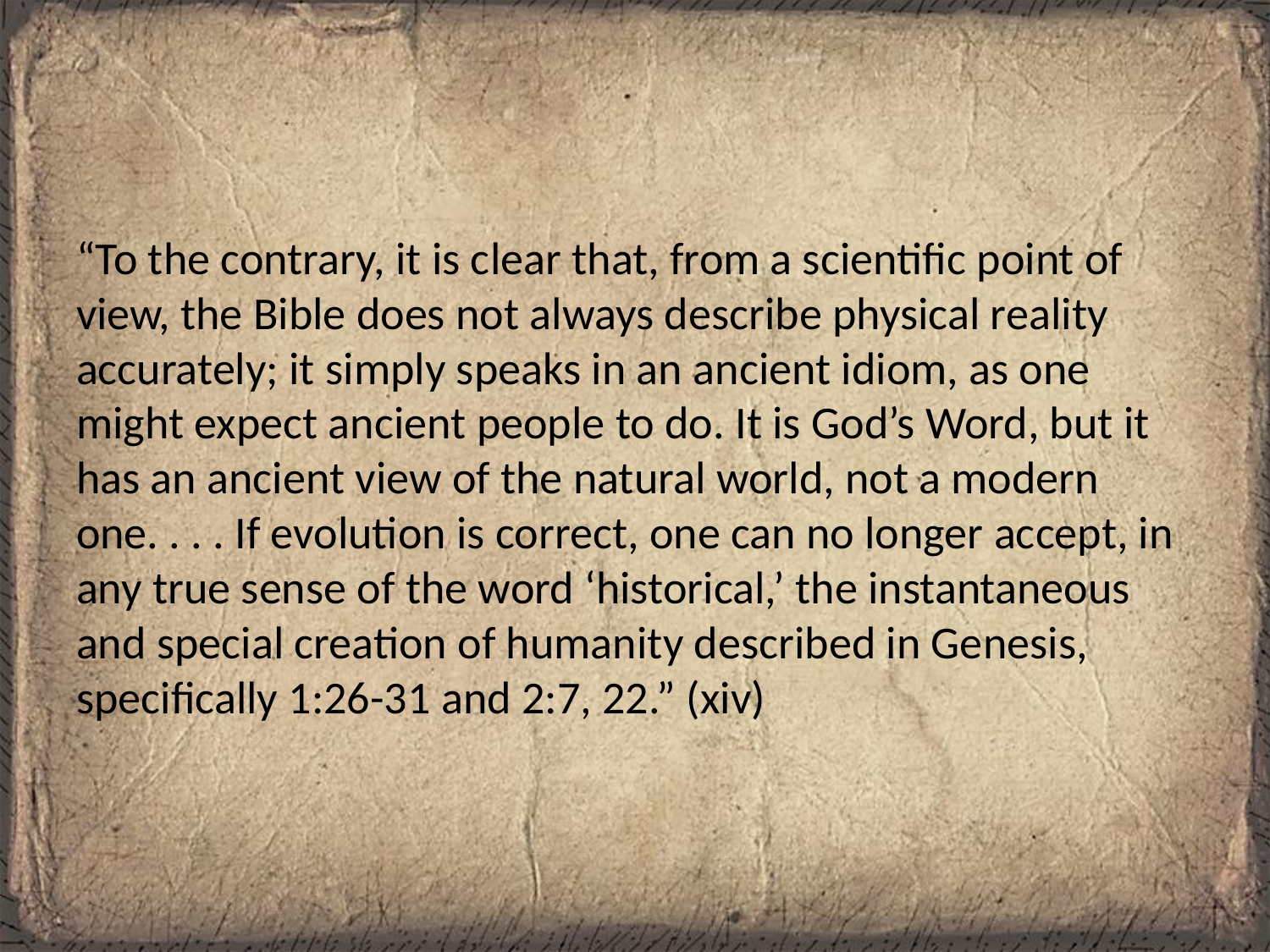

#
“To the contrary, it is clear that, from a scientific point of view, the Bible does not always describe physical reality accurately; it simply speaks in an ancient idiom, as one might expect ancient people to do. It is God’s Word, but it has an ancient view of the natural world, not a modern one. . . . If evolution is correct, one can no longer accept, in any true sense of the word ‘historical,’ the instantaneous and special creation of humanity described in Genesis, specifically 1:26-31 and 2:7, 22.” (xiv)